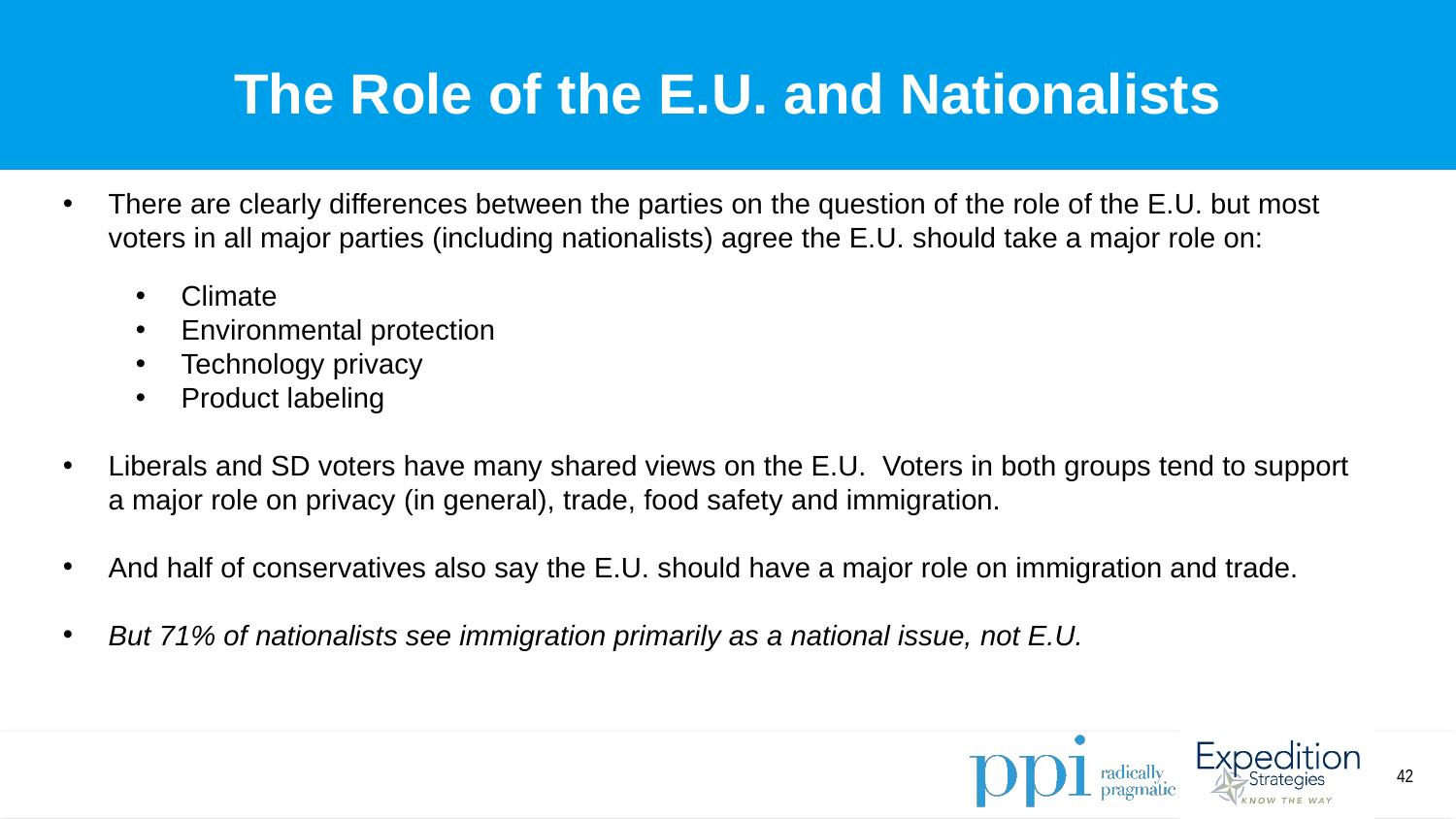

The Role of the E.U. and Nationalists
There are clearly differences between the parties on the question of the role of the E.U. but most voters in all major parties (including nationalists) agree the E.U. should take a major role on:
Climate
Environmental protection
Technology privacy
Product labeling

Liberals and SD voters have many shared views on the E.U.  Voters in both groups tend to support a major role on privacy (in general), trade, food safety and immigration.

And half of conservatives also say the E.U. should have a major role on immigration and trade.

But 71% of nationalists see immigration primarily as a national issue, not E.U.